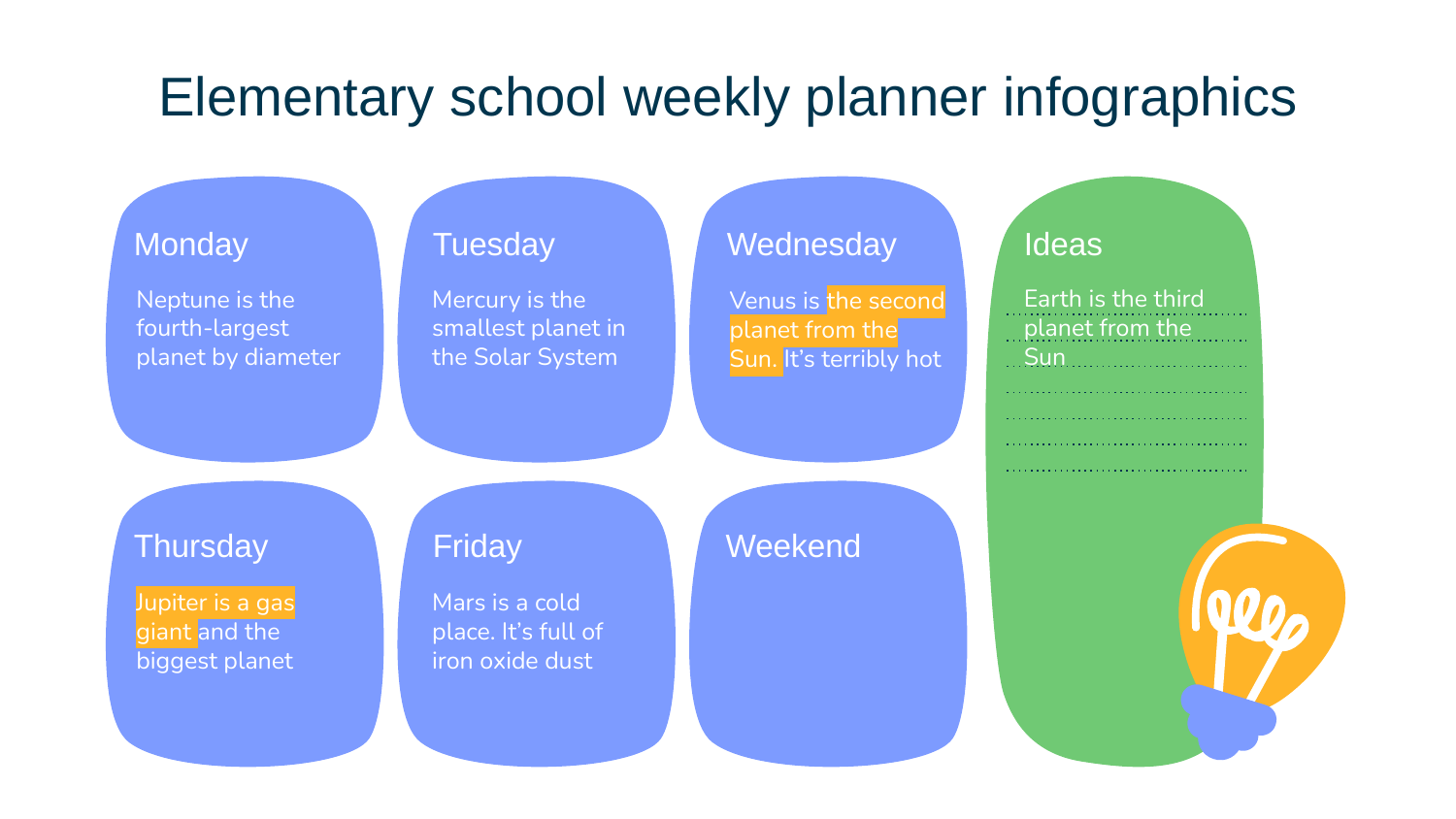

# Elementary school weekly planner infographics

Monday
Neptune is the fourth-largest planet by diameter

Tuesday
Mercury is the smallest planet in the Solar System

Wednesday
Venus is the second planet from the Sun. It’s terribly hot

Ideas
Earth is the third planet from the Sun

Thursday
Jupiter is a gas giant and the biggest planet

Friday
Mars is a cold place. It’s full of iron oxide dust

Weekend